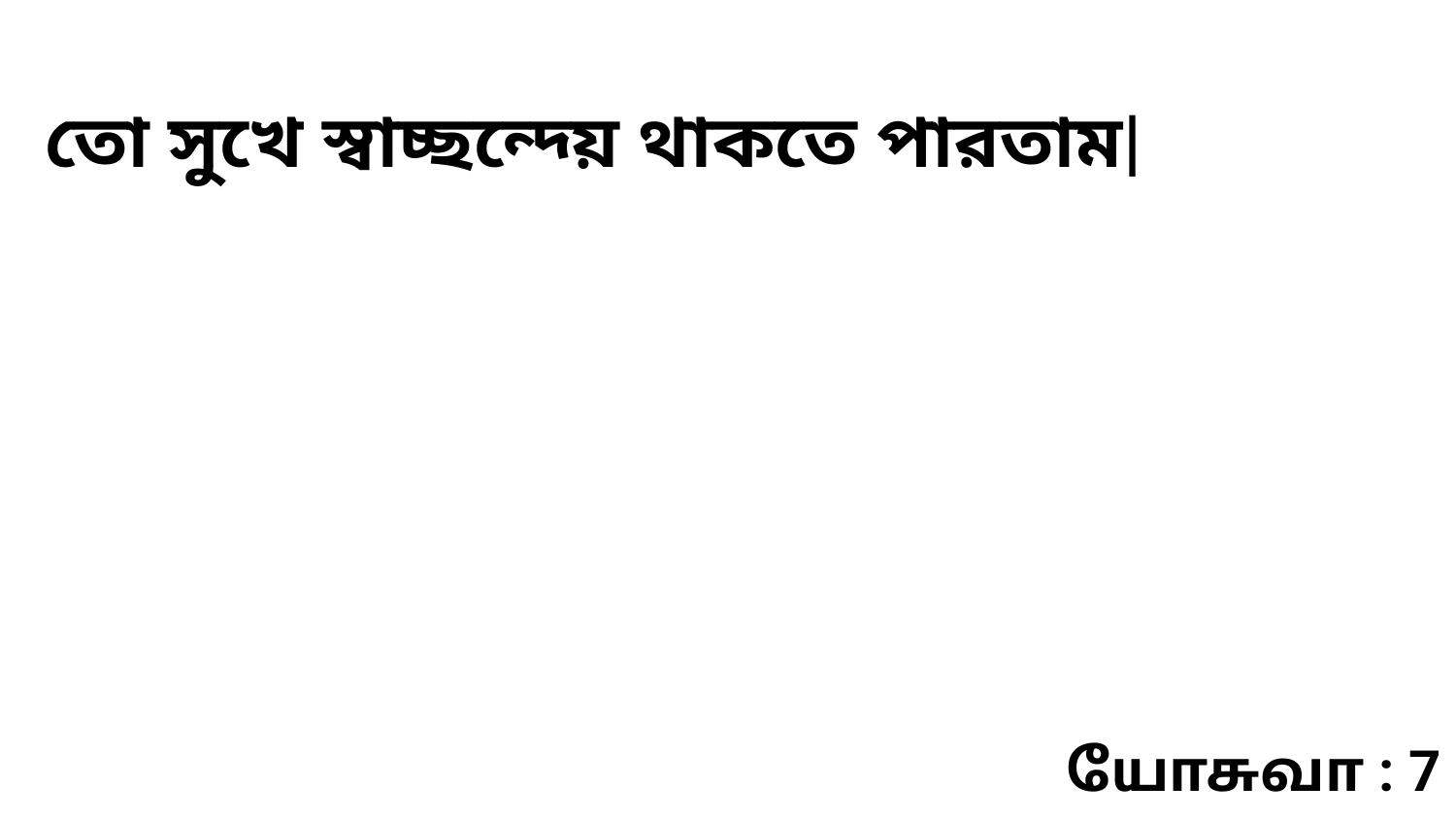

তো সুখে স্বাচ্ছন্দ্য়ে থাকতে পারতাম|
யோசுவா : 7